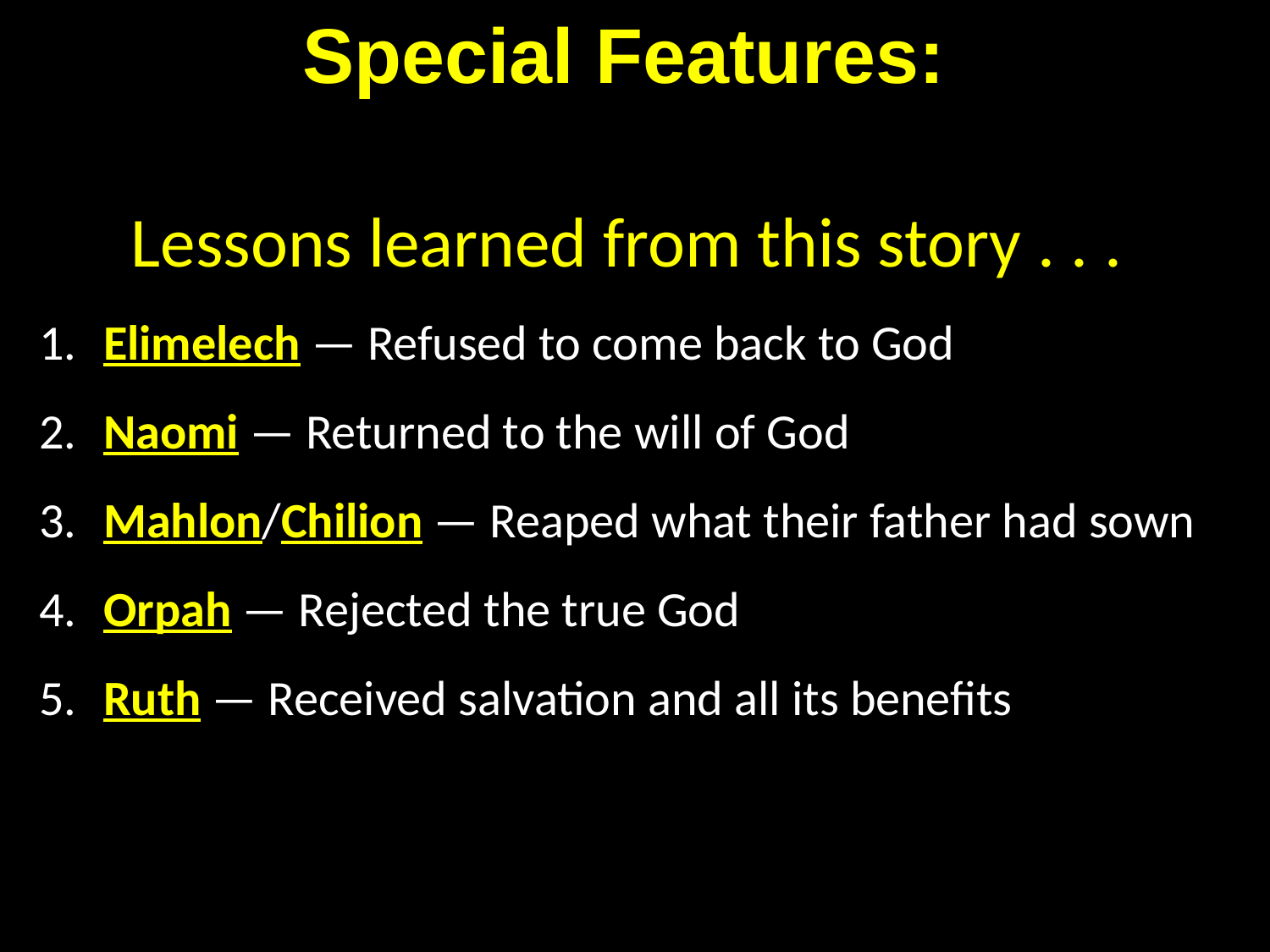

Special Features:
Lessons learned from this story . . .
1.	Elimelech — Refused to come back to God
2.	Naomi — Returned to the will of God
3.	Mahlon/Chilion — Reaped what their father had sown
4.	Orpah — Rejected the true God
5.	Ruth — Received salvation and all its benefits